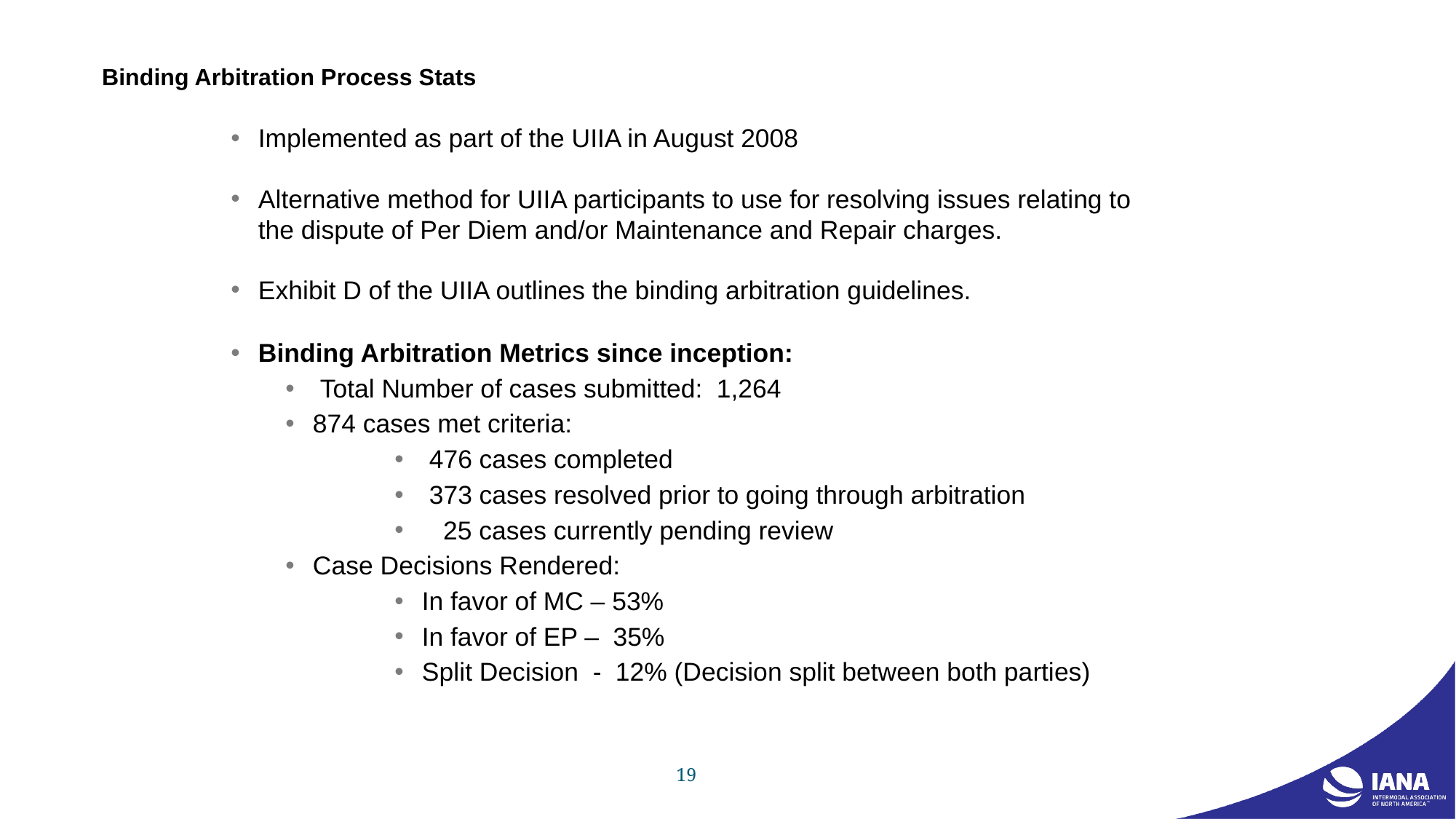

# Binding Arbitration Process Stats
Implemented as part of the UIIA in August 2008

Alternative method for UIIA participants to use for resolving issues relating to the dispute of Per Diem and/or Maintenance and Repair charges.

Exhibit D of the UIIA outlines the binding arbitration guidelines.

Binding Arbitration Metrics since inception:
 Total Number of cases submitted:  1,264
874 cases met criteria:
 476 cases completed
 373 cases resolved prior to going through arbitration
   25 cases currently pending review
Case Decisions Rendered:
In favor of MC – 53%
In favor of EP –  35%
Split Decision  -  12% (Decision split between both parties)

19